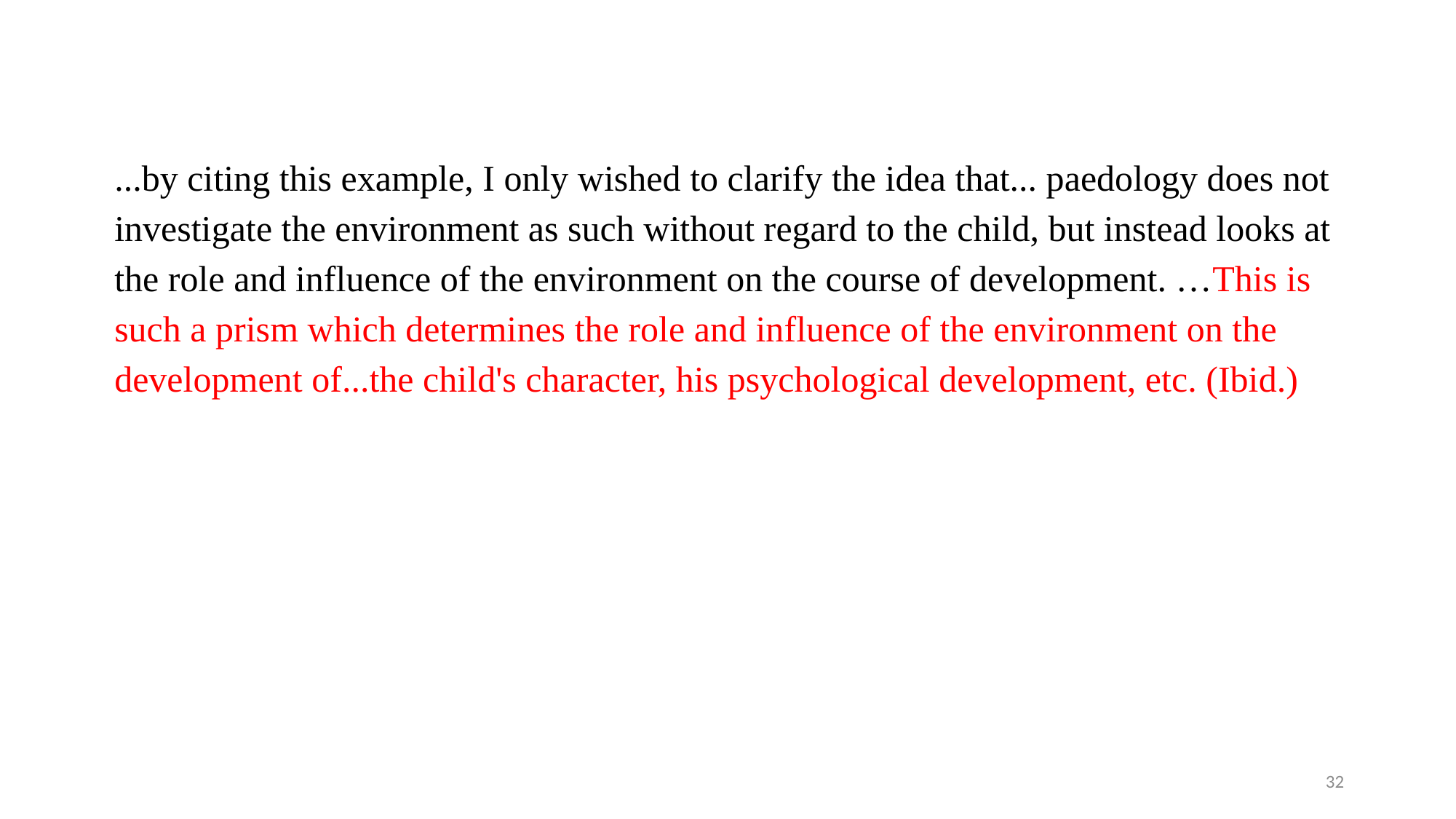

...by citing this example, I only wished to clarify the idea that... paedology does not investigate the environment as such without regard to the child, but instead looks at the role and influence of the environment on the course of development. …This is such a prism which determines the role and influence of the environment on the development of...the child's character, his psychological development, etc. (Ibid.)
32